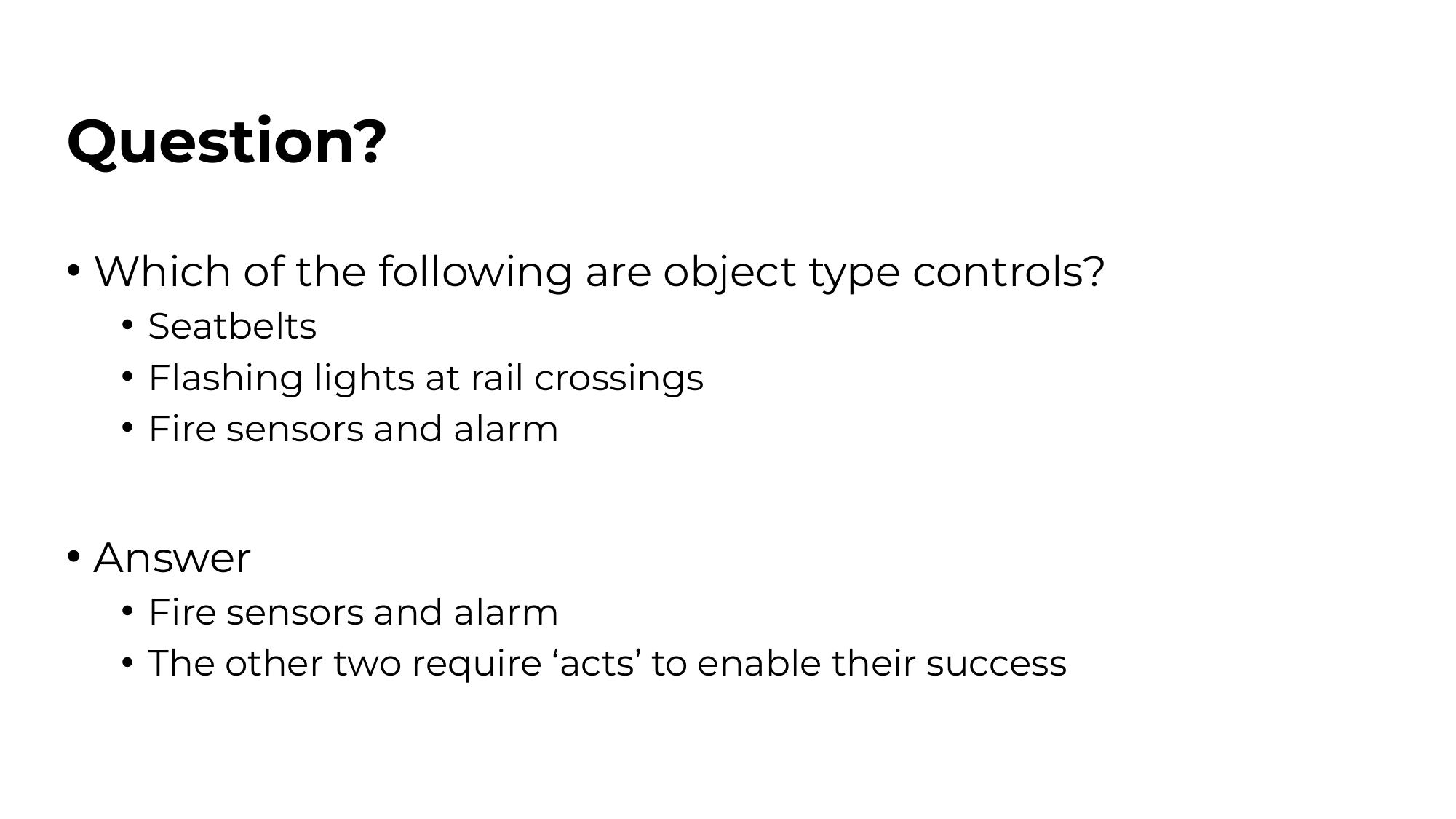

# Question?
Which of the following are object type controls?
Seatbelts
Flashing lights at rail crossings
Fire sensors and alarm

Answer
Fire sensors and alarm
The other two require ‘acts’ to enable their success